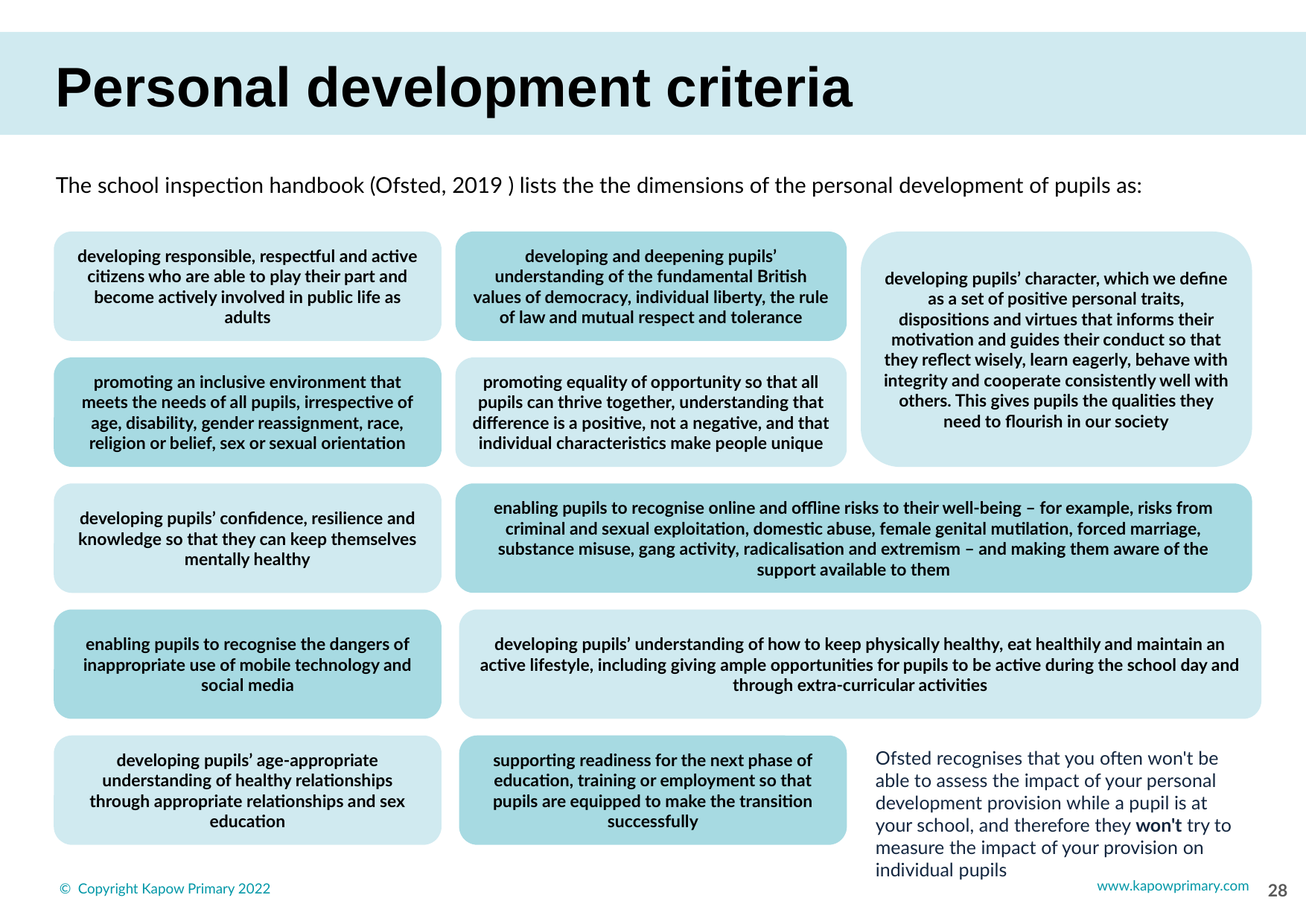

Personal development criteria
The school inspection handbook (Ofsted, 2019 ) lists the the dimensions of the personal development of pupils as:
developing responsible, respectful and active citizens who are able to play their part and become actively involved in public life as adults
developing and deepening pupils’ understanding of the fundamental British values of democracy, individual liberty, the rule of law and mutual respect and tolerance
developing pupils’ character, which we define as a set of positive personal traits, dispositions and virtues that informs their motivation and guides their conduct so that they reflect wisely, learn eagerly, behave with integrity and cooperate consistently well with others. This gives pupils the qualities they need to flourish in our society
promoting an inclusive environment that meets the needs of all pupils, irrespective of age, disability, gender reassignment, race, religion or belief, sex or sexual orientation
promoting equality of opportunity so that all pupils can thrive together, understanding that difference is a positive, not a negative, and that individual characteristics make people unique
enabling pupils to recognise online and offline risks to their well-being – for example, risks from criminal and sexual exploitation, domestic abuse, female genital mutilation, forced marriage, substance misuse, gang activity, radicalisation and extremism – and making them aware of the support available to them
developing pupils’ confidence, resilience and knowledge so that they can keep themselves mentally healthy
enabling pupils to recognise the dangers of inappropriate use of mobile technology and social media
developing pupils’ understanding of how to keep physically healthy, eat healthily and maintain an active lifestyle, including giving ample opportunities for pupils to be active during the school day and through extra-curricular activities
developing pupils’ age-appropriate understanding of healthy relationships through appropriate relationships and sex education
supporting readiness for the next phase of education, training or employment so that pupils are equipped to make the transition successfully
Ofsted recognises that you often won't be able to assess the impact of your personal development provision while a pupil is at your school, and therefore they won't try to measure the impact of your provision on individual pupils
28